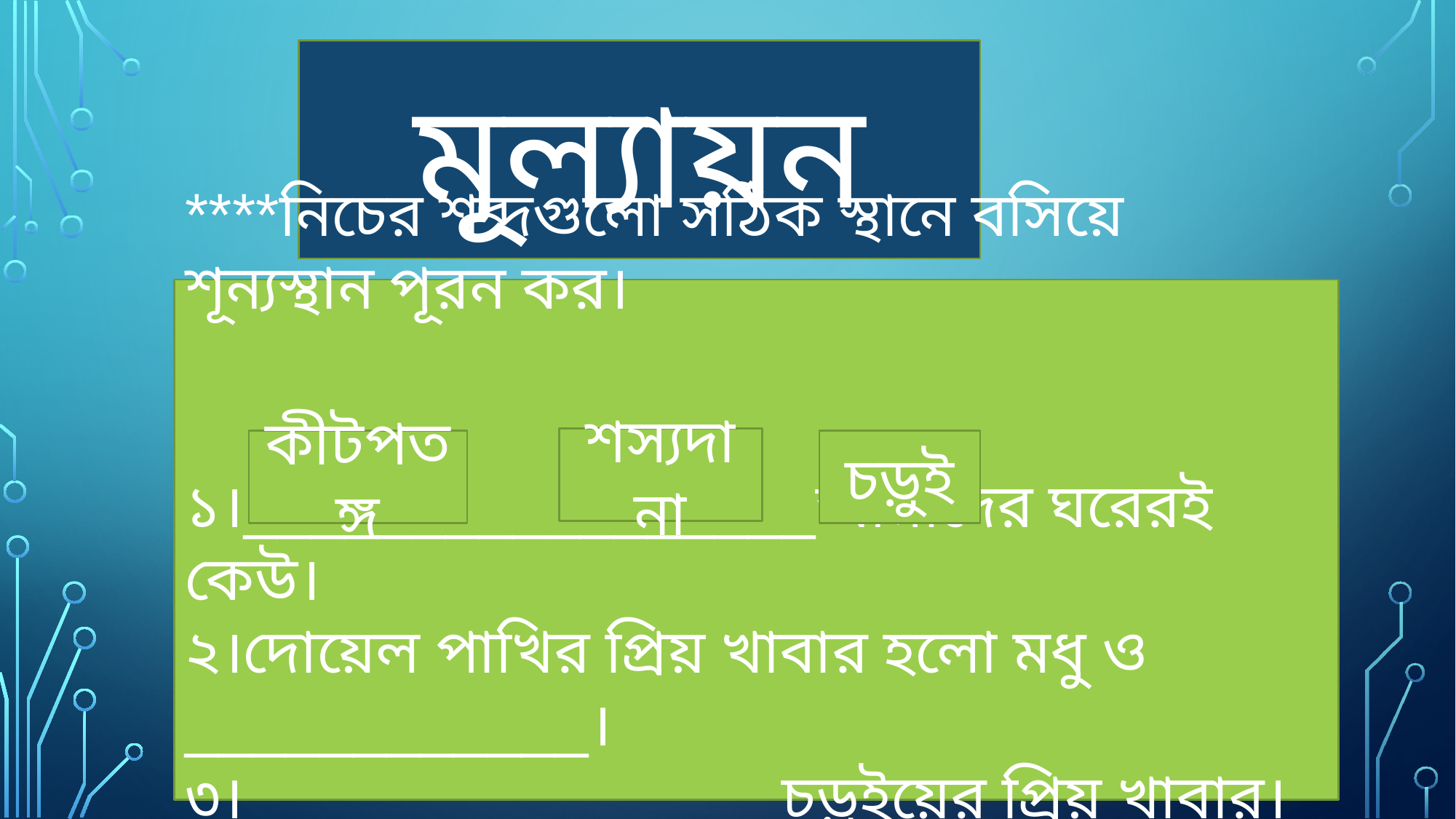

মূল্যায়ন
****নিচের শব্দগুলো সঠিক স্থানে বসিয়ে শূন্যস্থান পূরন কর।

১।_________________আমাদের ঘরেরই কেউ।
২।দোয়েল পাখির প্রিয় খাবার হলো মধু ও ____________।
৩।________________চড়ুইয়ের প্রিয় খাবার।
শস্যদানা
চড়ুই
কীটপতঙ্গ